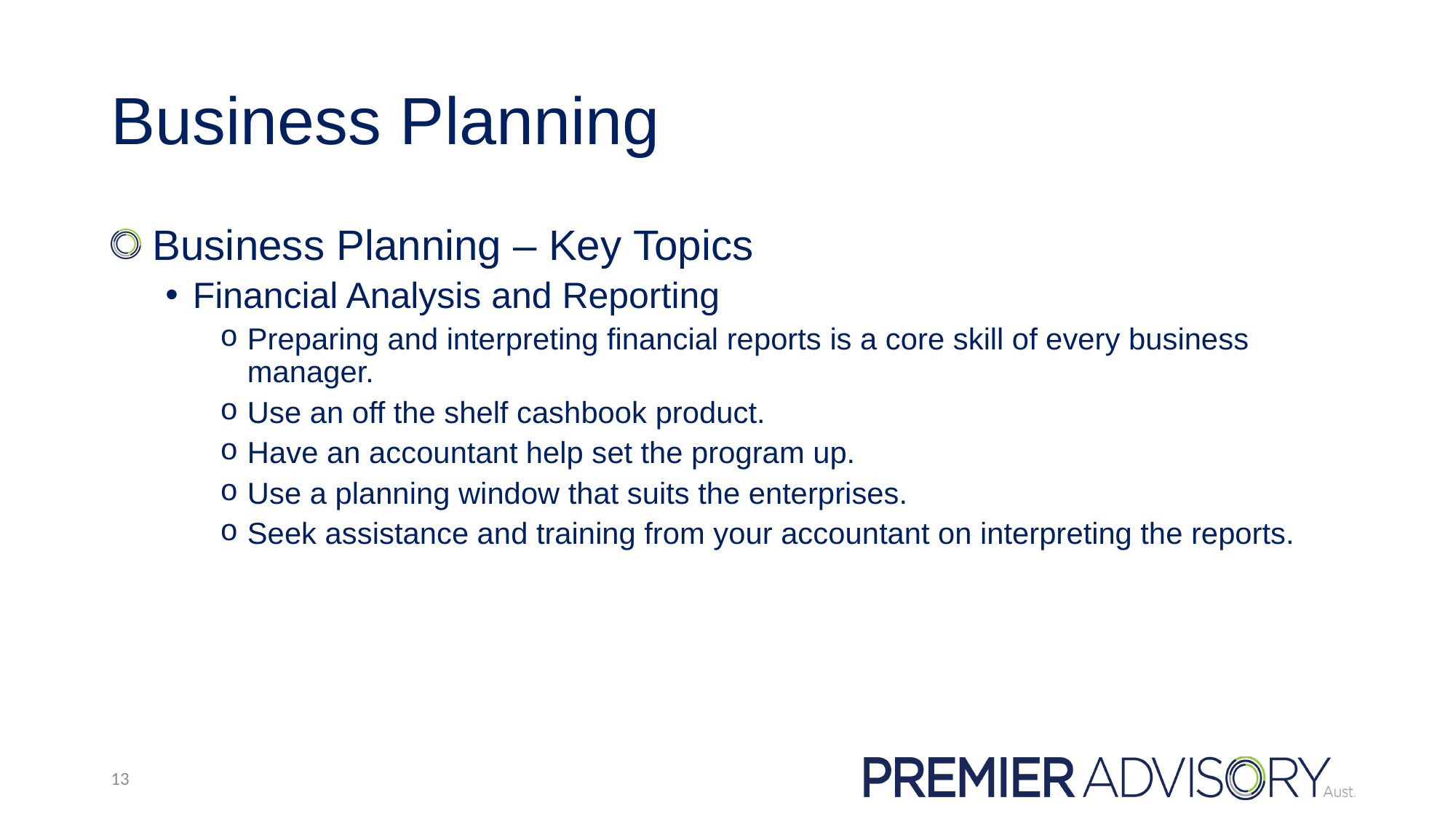

# Business Planning
 Business Planning – Key Topics
Financial Analysis and Reporting
Preparing and interpreting financial reports is a core skill of every business manager.
Use an off the shelf cashbook product.
Have an accountant help set the program up.
Use a planning window that suits the enterprises.
Seek assistance and training from your accountant on interpreting the reports.

13